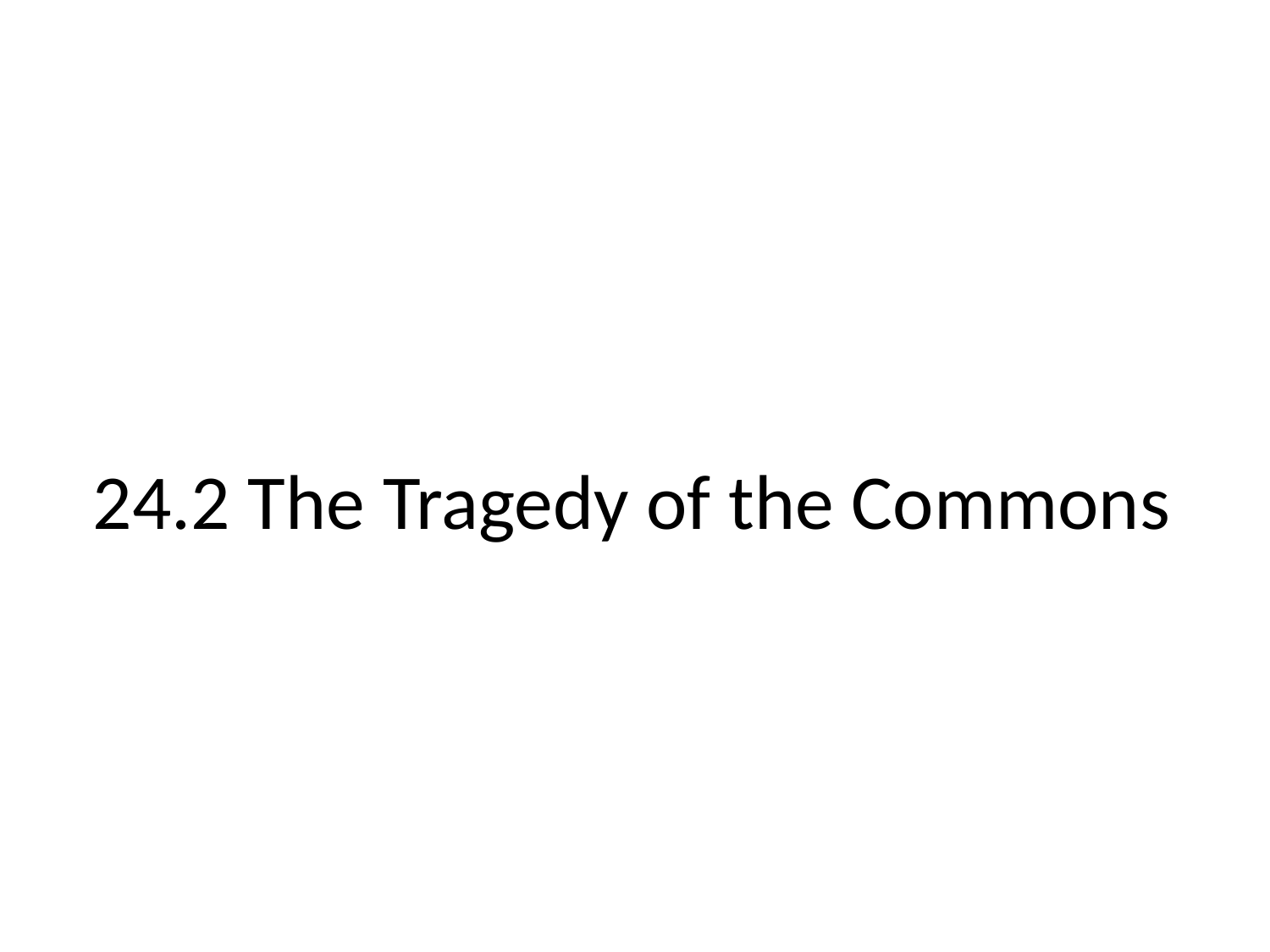

# 24.2 The Tragedy of the Commons